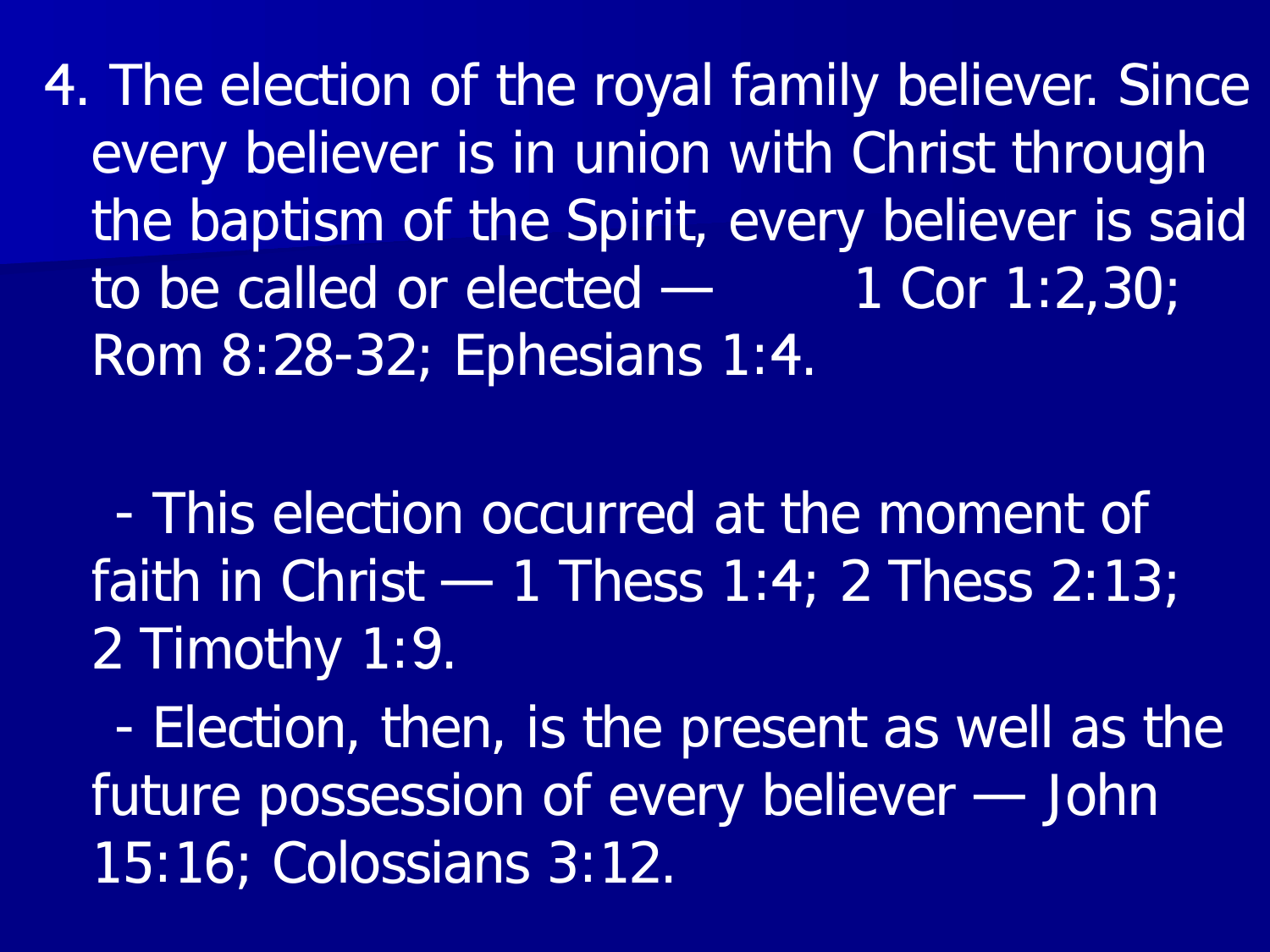

4. The election of the royal family believer. Since every believer is in union with Christ through the baptism of the Spirit, every believer is said to be called or elected —        1 Cor 1:2,30; Rom 8:28-32; Ephesians 1:4.

    - This election occurred at the moment of faith in Christ — 1 Thess 1:4; 2 Thess 2:13;   2 Timothy 1:9.
    - Election, then, is the present as well as the future possession of every believer — John 15:16; Colossians 3:12.